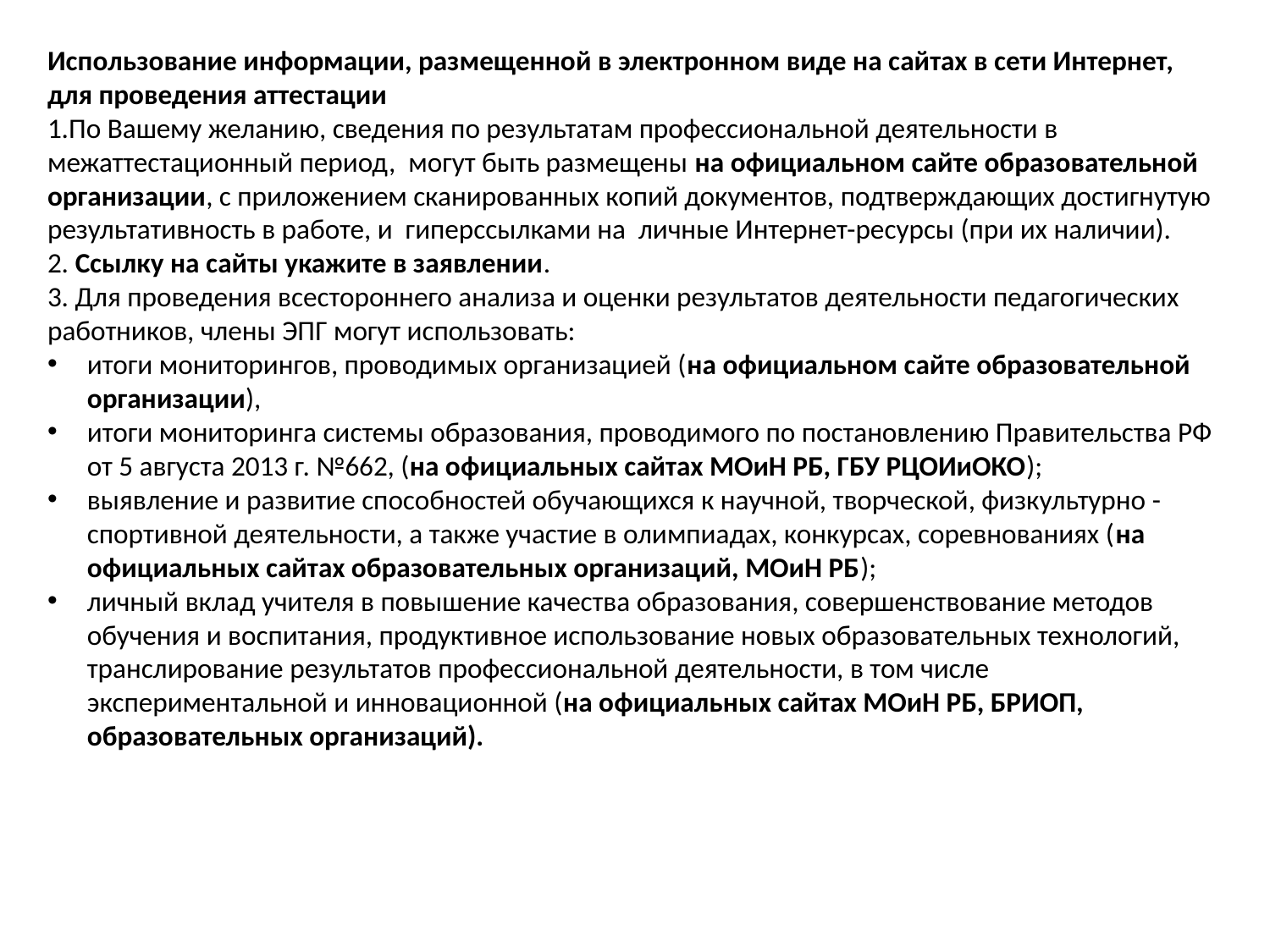

Использование информации, размещенной в электронном виде на сайтах в сети Интернет,  для проведения аттестации
1.По Вашему желанию, сведения по результатам профессиональной деятельности в межаттестационный период,  могут быть размещены на официальном сайте образовательной организации, с приложением сканированных копий документов, подтверждающих достигнутую результативность в работе, и  гиперссылками на  личные Интернет-ресурсы (при их наличии).
2. Ссылку на сайты укажите в заявлении.
3. Для проведения всестороннего анализа и оценки результатов деятельности педагогических работников, члены ЭПГ могут использовать:
итоги мониторингов, проводимых организацией (на официальном сайте образовательной организации),
итоги мониторинга системы образования, проводимого по постановлению Правительства РФ от 5 августа 2013 г. №662, (на официальных сайтах МОиН РБ, ГБУ РЦОИиОКО);
выявление и развитие способностей обучающихся к научной, творческой, физкультурно - спортивной деятельности, а также участие в олимпиадах, конкурсах, соревнованиях (на официальных сайтах образовательных организаций, МОиН РБ);
личный вклад учителя в повышение качества образования, совершенствование методов обучения и воспитания, продуктивное использование новых образовательных технологий, транслирование результатов профессиональной деятельности, в том числе экспериментальной и инновационной (на официальных сайтах МОиН РБ, БРИОП, образовательных организаций).